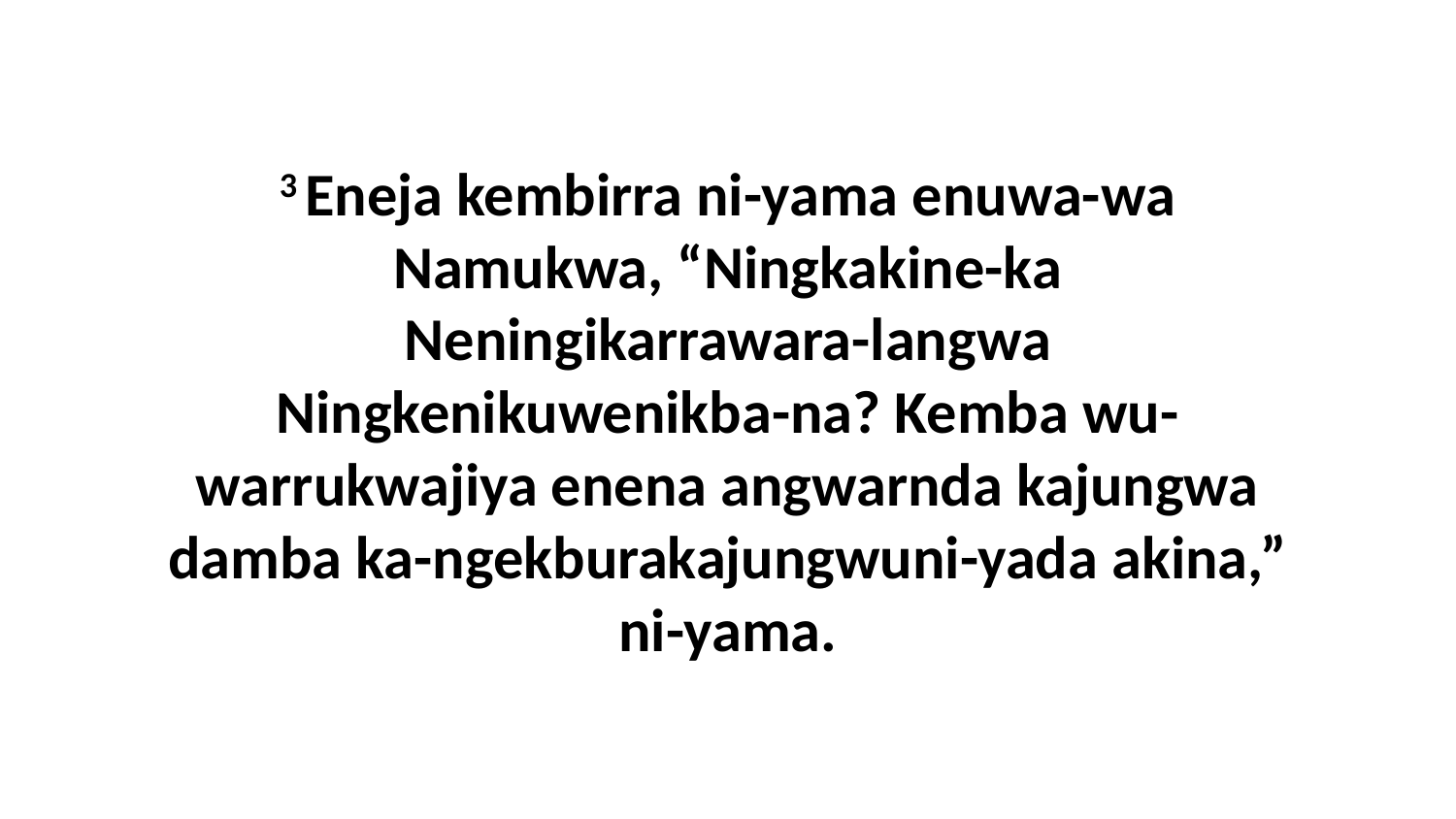

3 Eneja kembirra ni-yama enuwa-wa Namukwa, “Ningkakine-ka Neningikarrawara-langwa Ningkenikuwenikba-na? Kemba wu-warrukwajiya enena angwarnda kajungwa damba ka-ngekburakajungwuni-yada akina,” ni-yama.